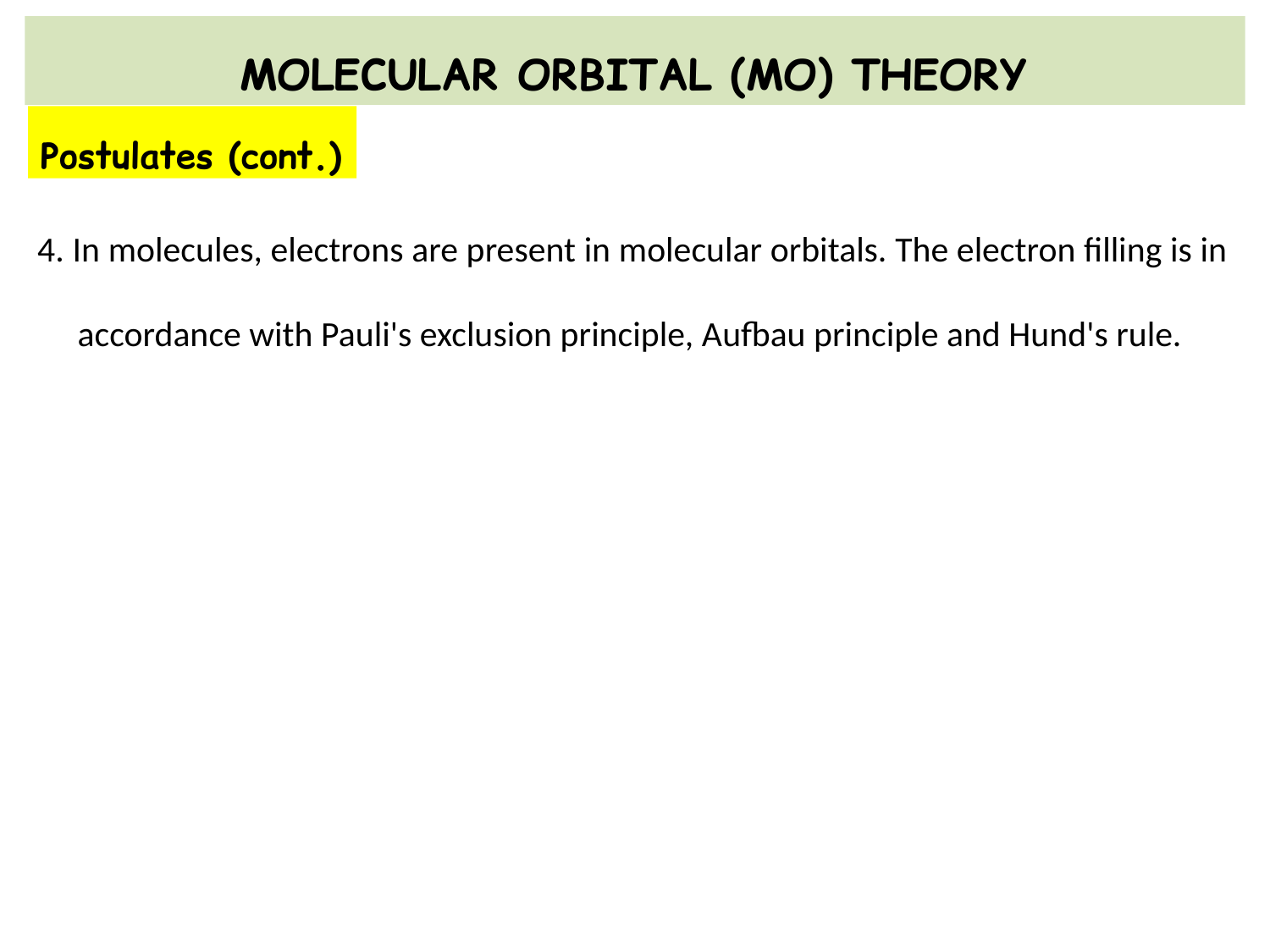

MOLECULAR ORBITAL (MO) THEORY
Postulates (cont.)
4. In molecules, electrons are present in molecular orbitals. The electron filling is in accordance with Pauli's exclusion principle, Aufbau principle and Hund's rule.